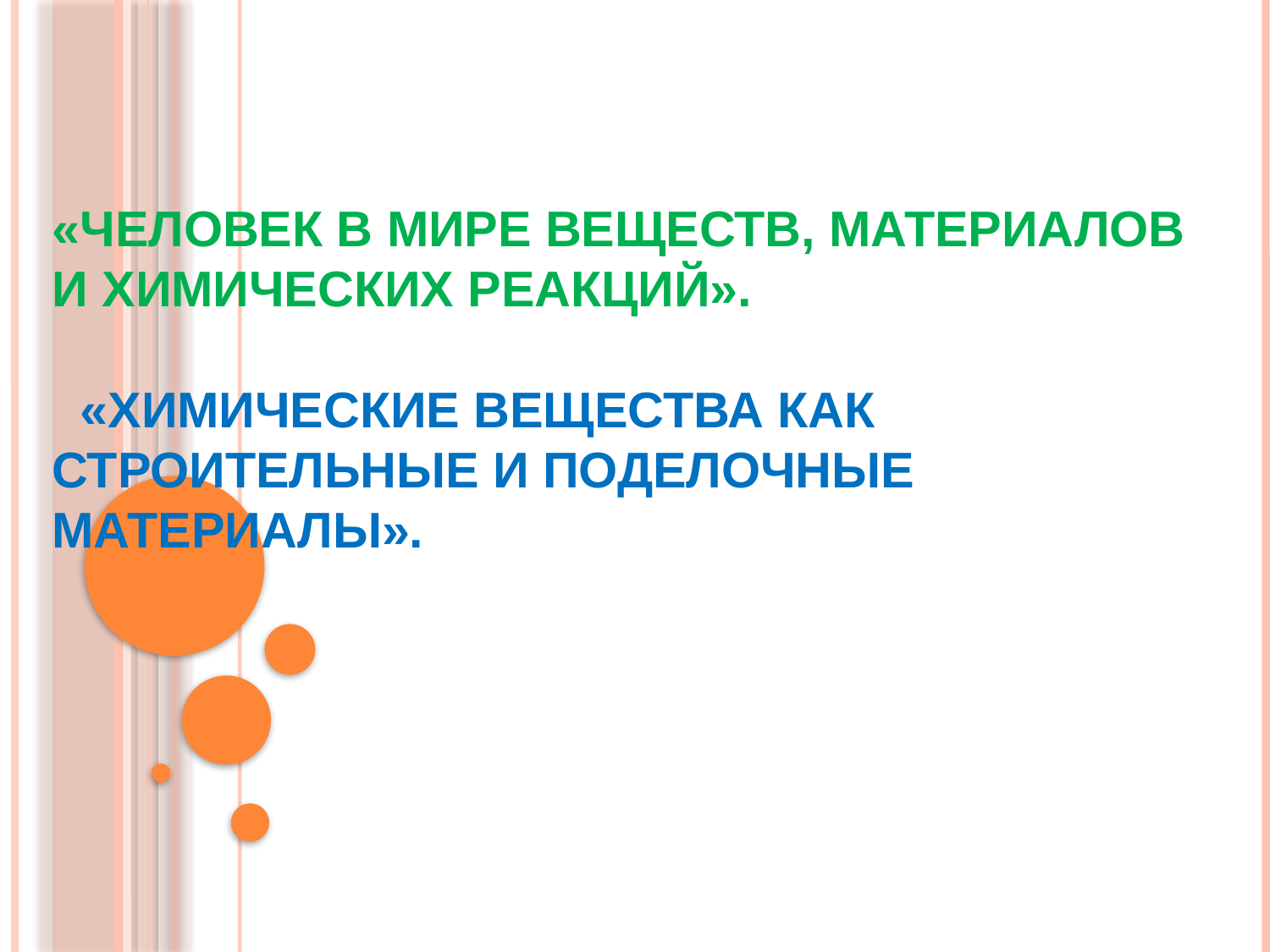

# «Человек в мире веществ, материалов и химических реакций».   «Химические вещества как строительные и поделочные материалы».